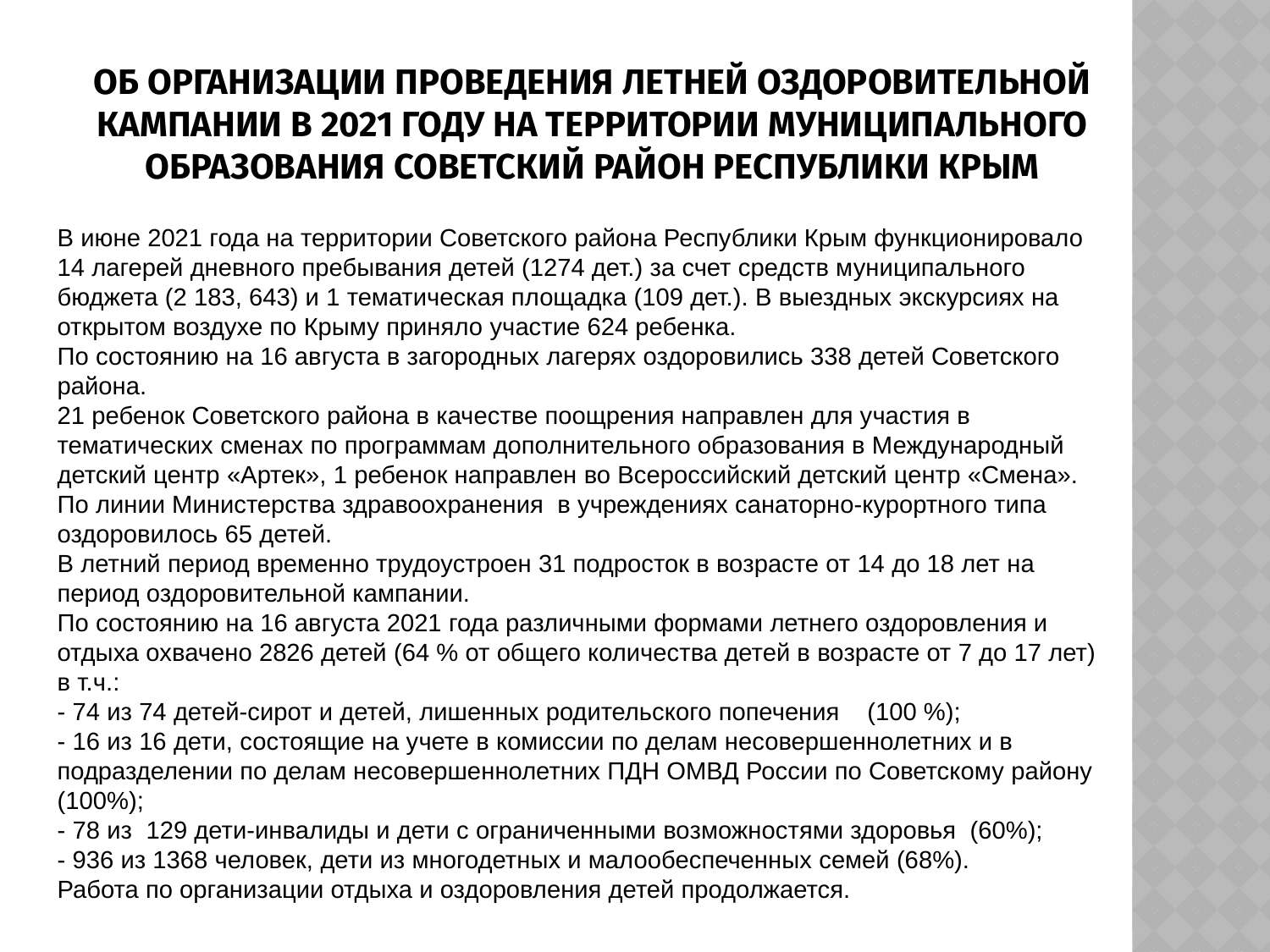

# Об организации проведения летней оздоровительной кампании в 2021 году на территории муниципального образования Советский район Республики Крым
В июне 2021 года на территории Советского района Республики Крым функционировало 14 лагерей дневного пребывания детей (1274 дет.) за счет средств муниципального бюджета (2 183, 643) и 1 тематическая площадка (109 дет.). В выездных экскурсиях на открытом воздухе по Крыму приняло участие 624 ребенка.
По состоянию на 16 августа в загородных лагерях оздоровились 338 детей Советского района.
21 ребенок Советского района в качестве поощрения направлен для участия в тематических сменах по программам дополнительного образования в Международный детский центр «Артек», 1 ребенок направлен во Всероссийский детский центр «Смена».
По линии Министерства здравоохранения  в учреждениях санаторно-курортного типа оздоровилось 65 детей.
В летний период временно трудоустроен 31 подросток в возрасте от 14 до 18 лет на период оздоровительной кампании.
По состоянию на 16 августа 2021 года различными формами летнего оздоровления и отдыха охвачено 2826 детей (64 % от общего количества детей в возрасте от 7 до 17 лет) в т.ч.:
- 74 из 74 детей-сирот и детей, лишенных родительского попечения    (100 %);
- 16 из 16 дети, состоящие на учете в комиссии по делам несовершеннолетних и в подразделении по делам несовершеннолетних ПДН ОМВД России по Советскому району (100%);
- 78 из  129 дети-инвалиды и дети с ограниченными возможностями здоровья  (60%);
- 936 из 1368 человек, дети из многодетных и малообеспеченных семей (68%).
Работа по организации отдыха и оздоровления детей продолжается.